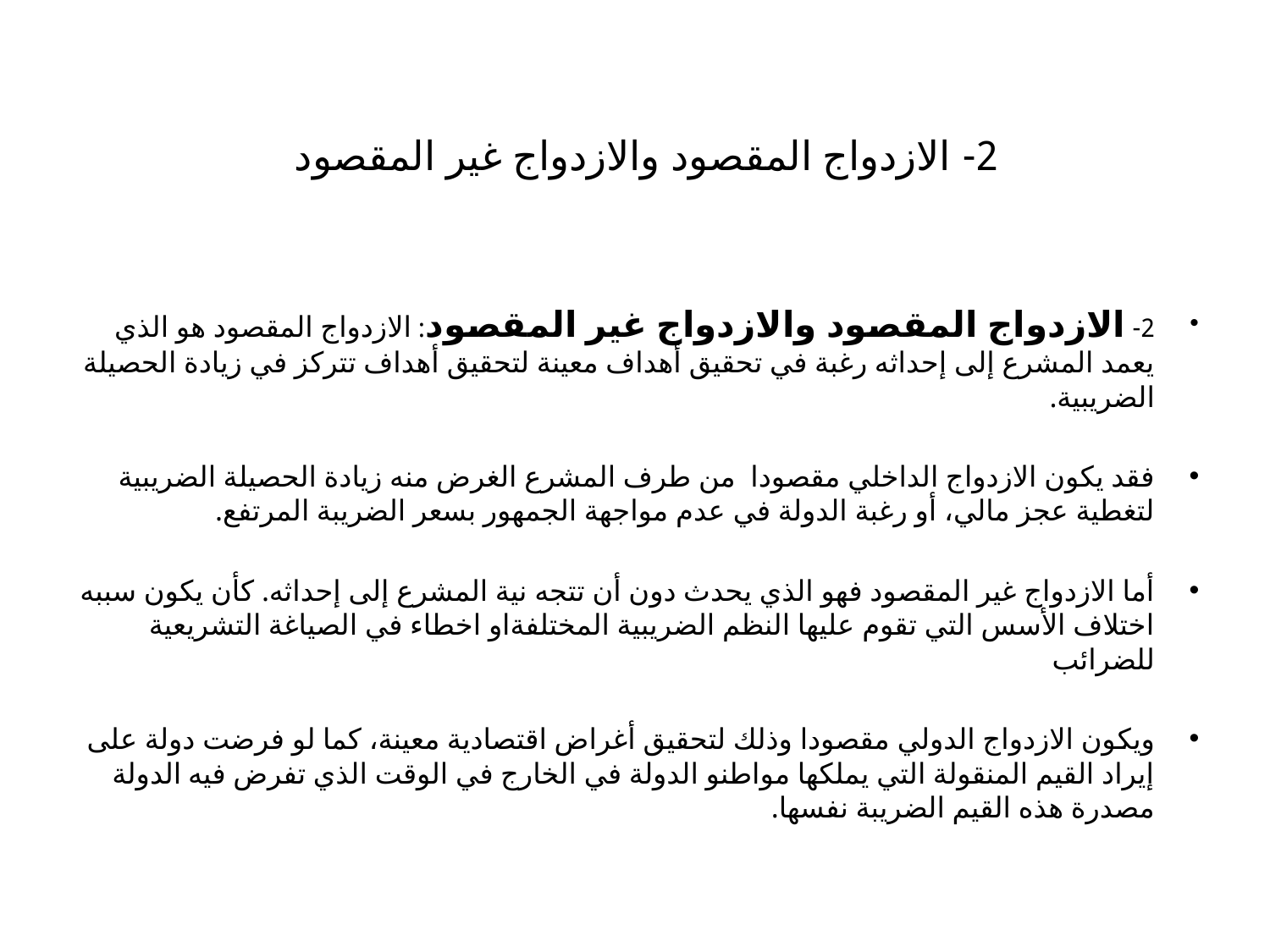

# 2- الازدواج المقصود والازدواج غير المقصود

2- الازدواج المقصود والازدواج غير المقصود: الازدواج المقصود هو الذي يعمد المشرع إلى إحداثه رغبة في تحقيق أهداف معينة لتحقيق أهداف تتركز في زيادة الحصيلة الضريبية.

فقد يكون الازدواج الداخلي مقصودا  من طرف المشرع الغرض منه زيادة الحصيلة الضريبية لتغطية عجز مالي، أو رغبة الدولة في عدم مواجهة الجمهور بسعر الضريبة المرتفع.

أما الازدواج غير المقصود فهو الذي يحدث دون أن تتجه نية المشرع إلى إحداثه. كأن يكون سببه اختلاف الأسس التي تقوم عليها النظم الضريبية المختلفةاو اخطاء في الصياغة التشريعية للضرائب

ويكون الازدواج الدولي مقصودا وذلك لتحقيق أغراض اقتصادية معينة، كما لو فرضت دولة على إيراد القيم المنقولة التي يملكها مواطنو الدولة في الخارج في الوقت الذي تفرض فيه الدولة مصدرة هذه القيم الضريبة نفسها.